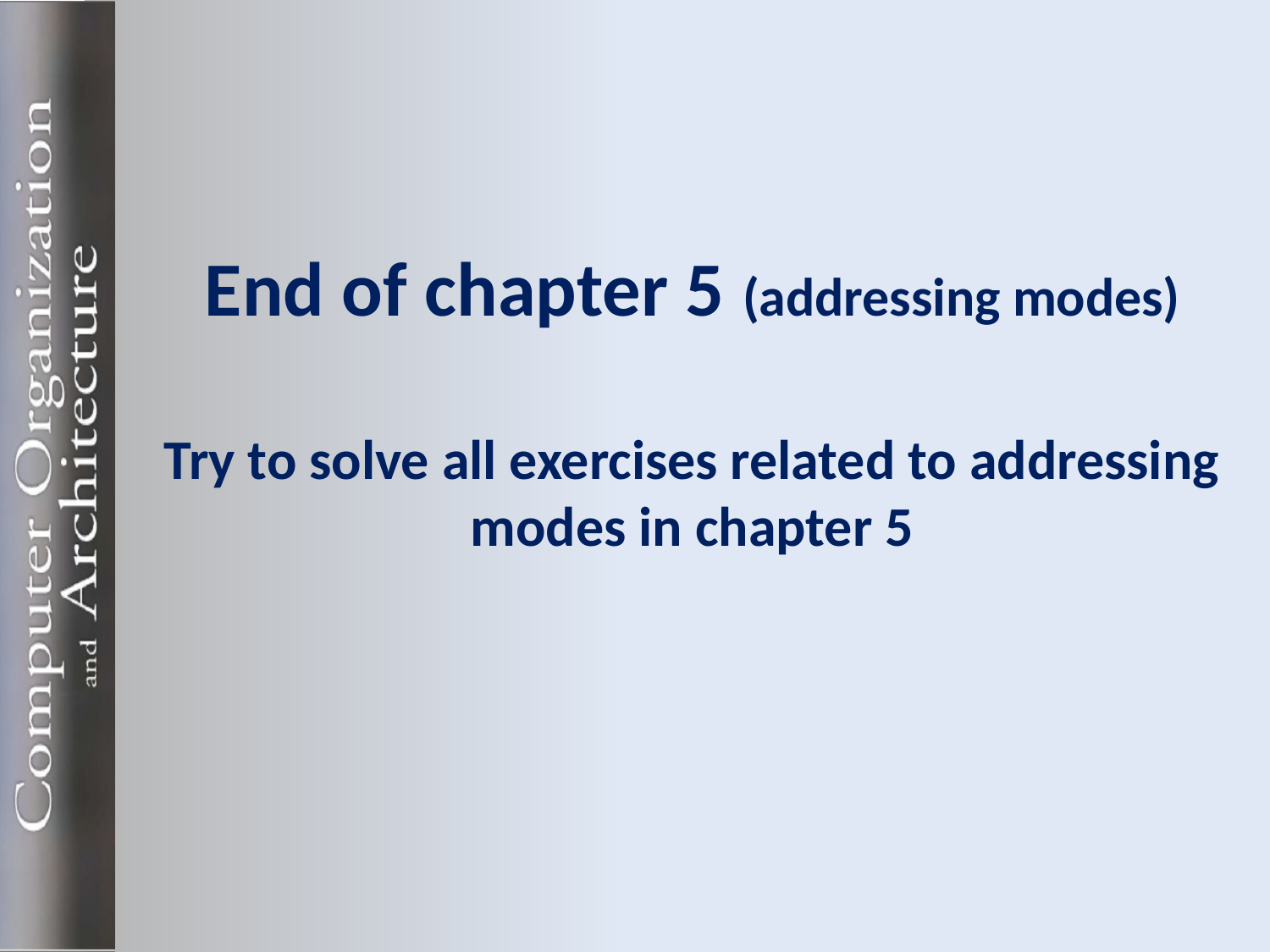

# End of chapter 5 (addressing modes) Try to solve all exercises related to addressing modes in chapter 5